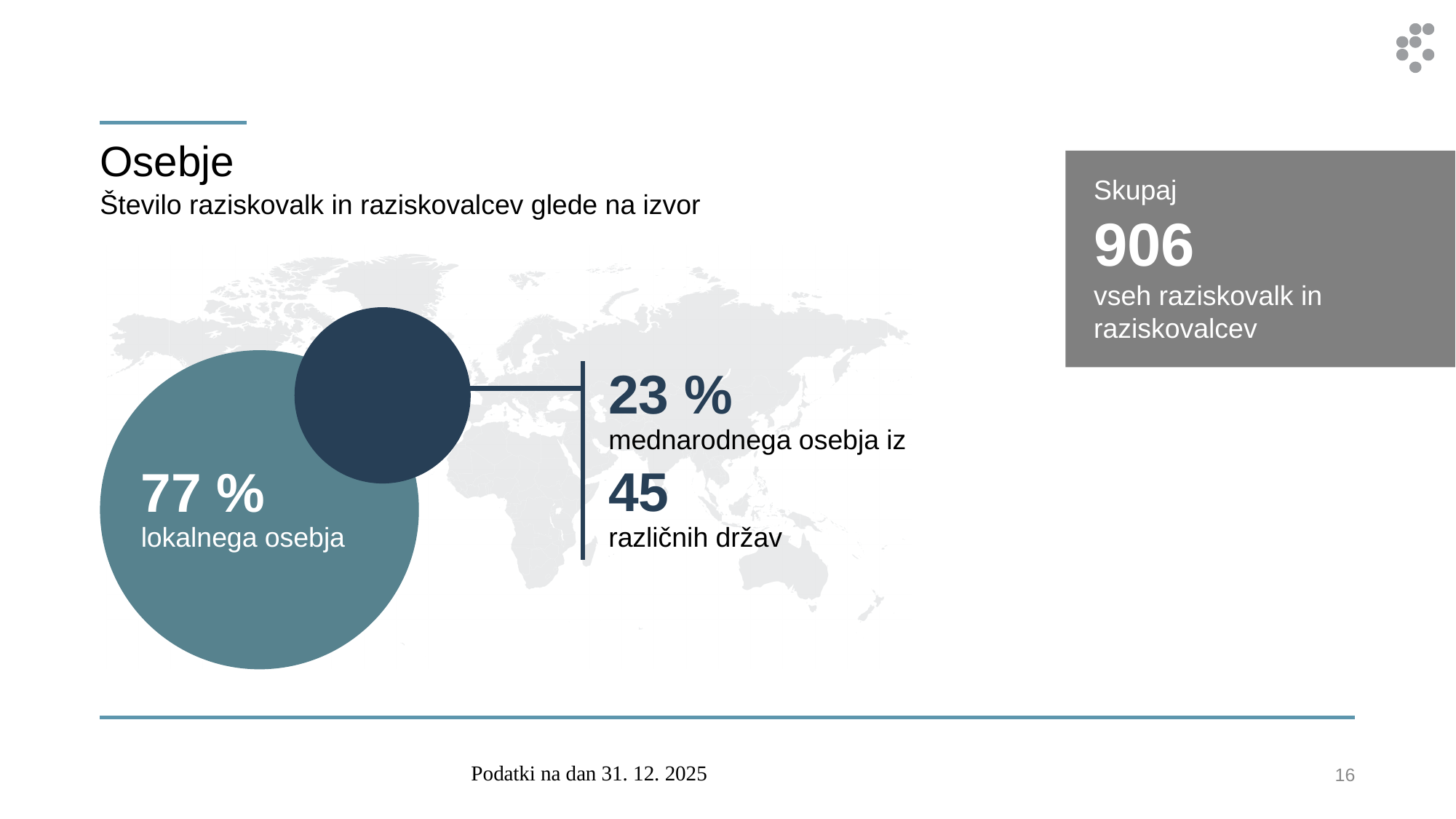

# Osebje

Skupaj
906
vseh raziskovalk in raziskovalcev
Število raziskovalk in raziskovalcev glede na izvor

23 %
mednarodnega osebja iz
45
različnih držav
77 %
lokalnega osebja
Podatki na dan 31. 12. 2025
16